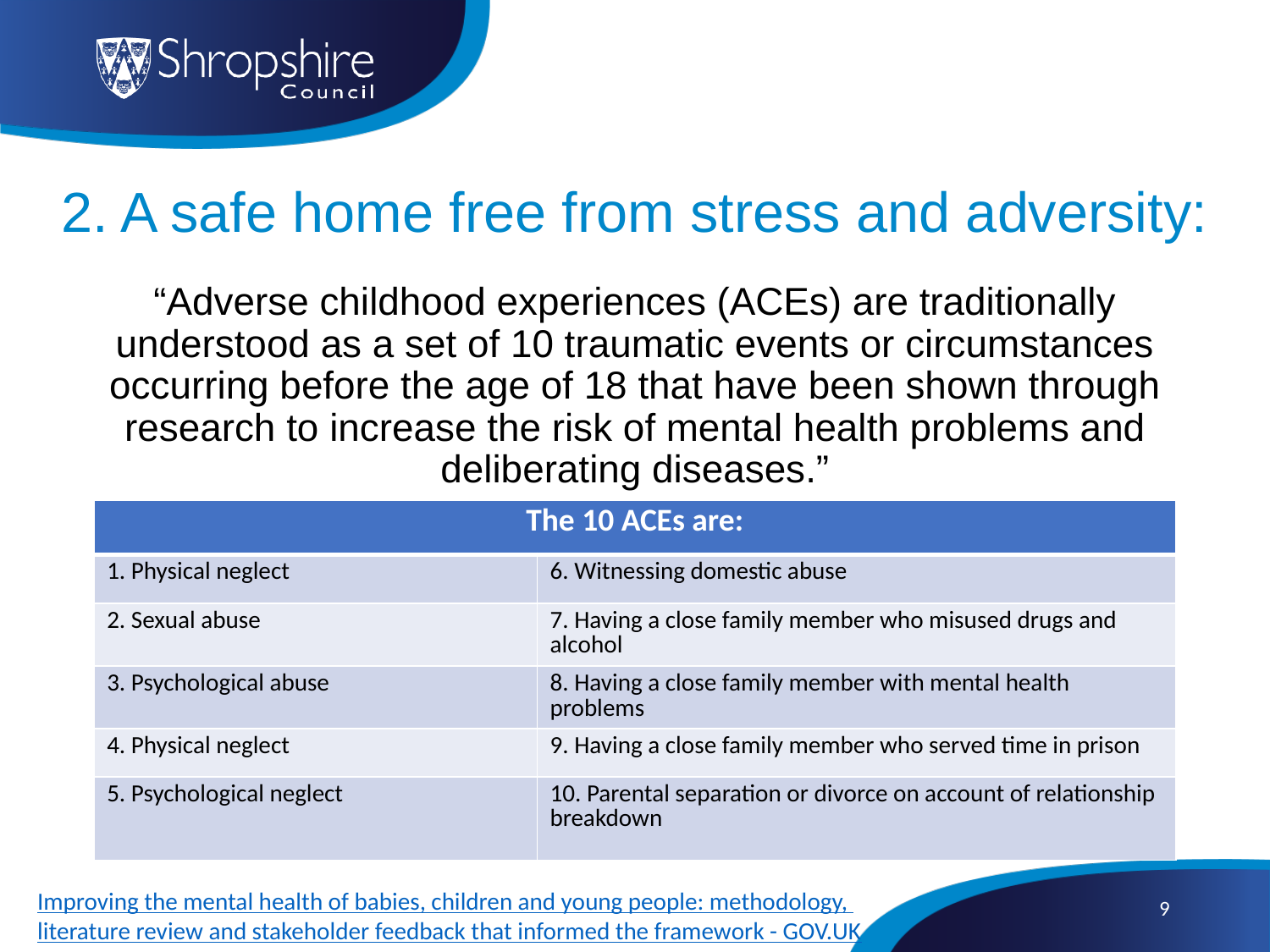

# 2. A safe home free from stress and adversity:
“Adverse childhood experiences (ACEs) are traditionally understood as a set of 10 traumatic events or circumstances occurring before the age of 18 that have been shown through research to increase the risk of mental health problems and deliberating diseases.”

| The 10 ACEs are: |  |
| --- | --- |
| 1. Physical neglect | 6. Witnessing domestic abuse |
| 2. Sexual abuse | 7. Having a close family member who misused drugs and alcohol |
| 3. Psychological abuse | 8. Having a close family member with mental health problems |
| 4. Physical neglect | 9. Having a close family member who served time in prison |
| 5. Psychological neglect | 10. Parental separation or divorce on account of relationship breakdown |
Improving the mental health of babies, children and young people: methodology,
literature review and stakeholder feedback that informed the framework - GOV.UK
9